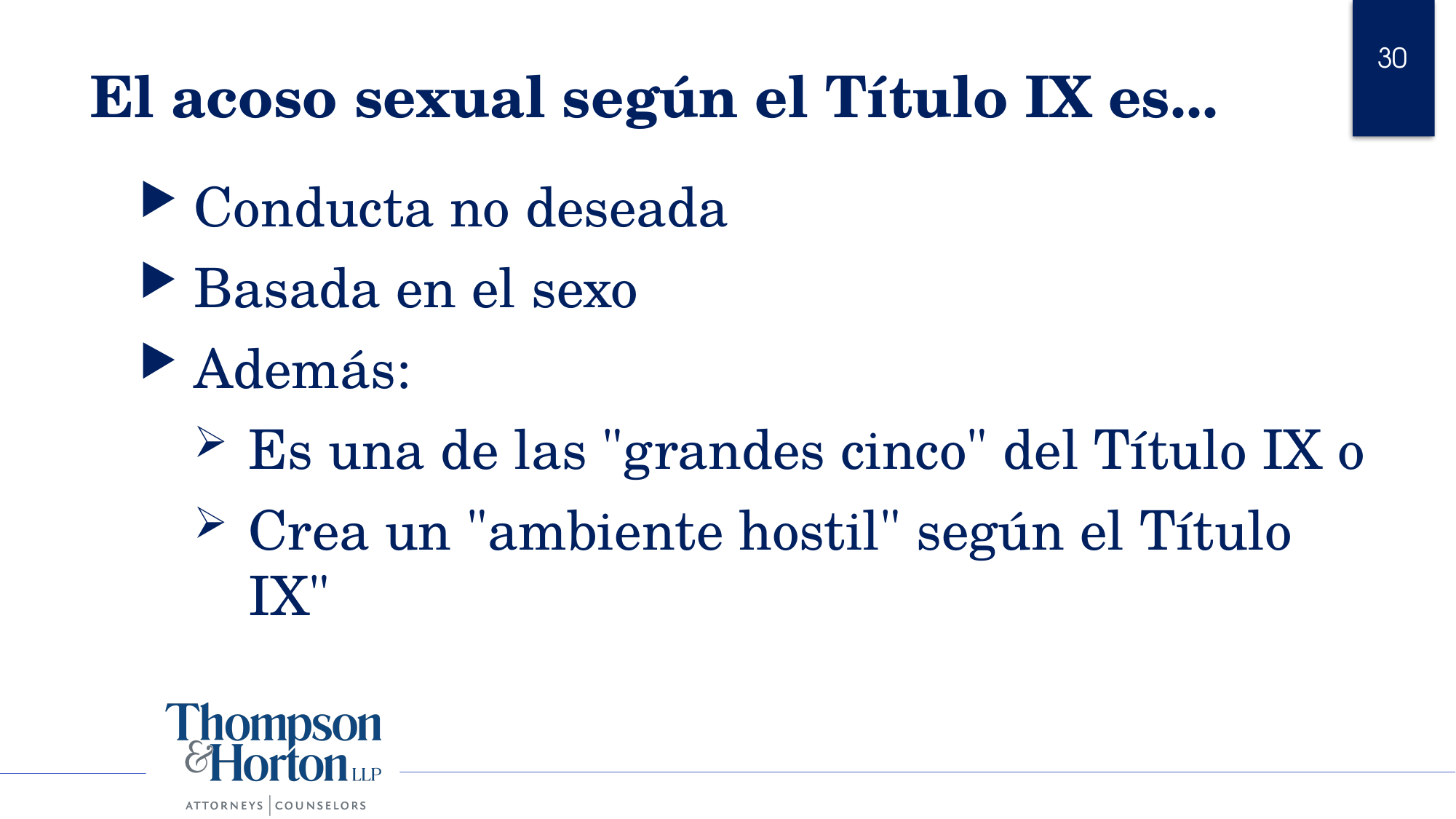

30
# El acoso sexual según el Título IX es...
Conducta no deseada
Basada en el sexo
Además:
Es una de las "grandes cinco" del Título IX o
Crea un "ambiente hostil" según el Título IX"